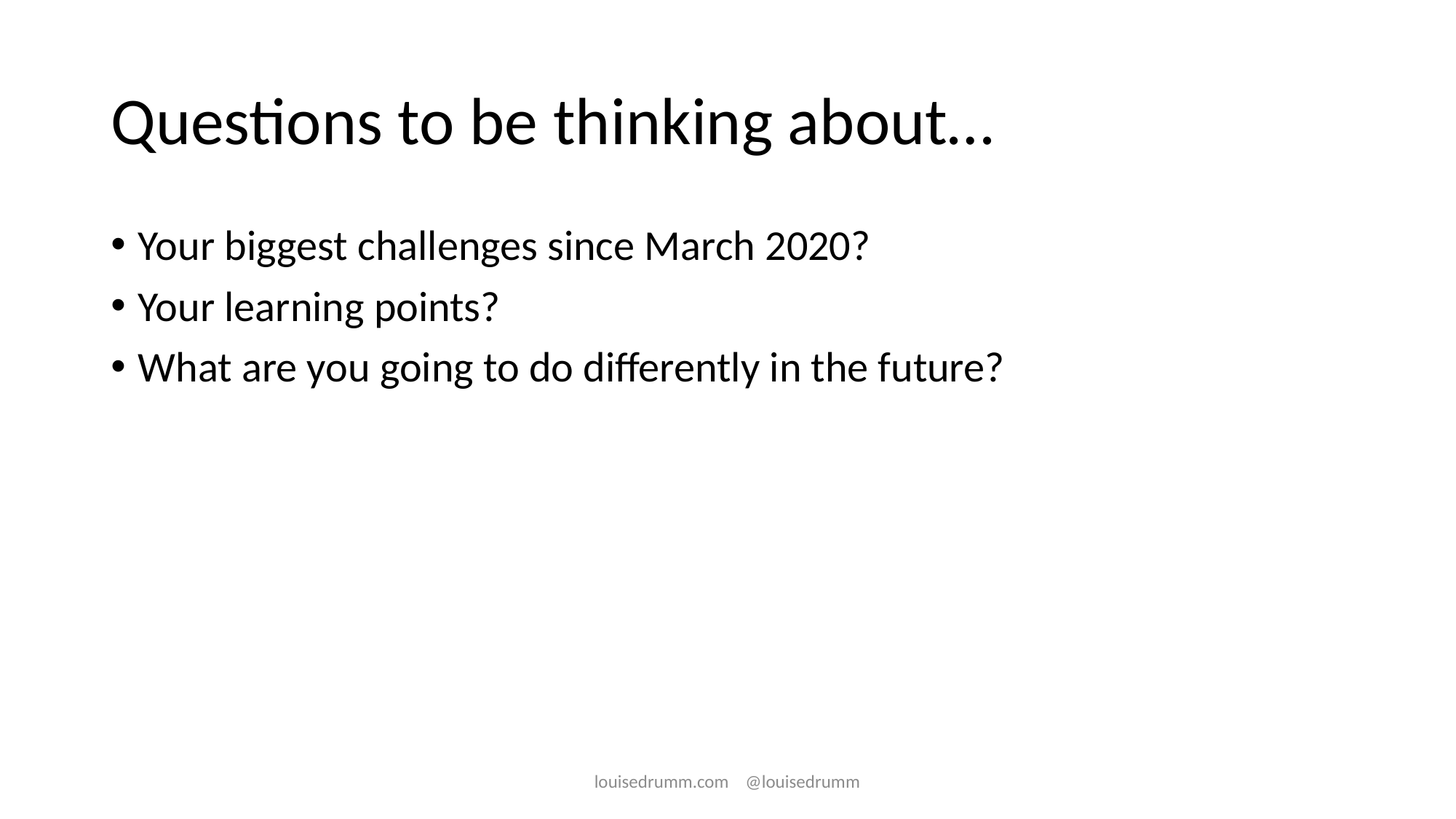

# Questions to be thinking about…
Your biggest challenges since March 2020?
Your learning points?
What are you going to do differently in the future?
louisedrumm.com    @louisedrumm